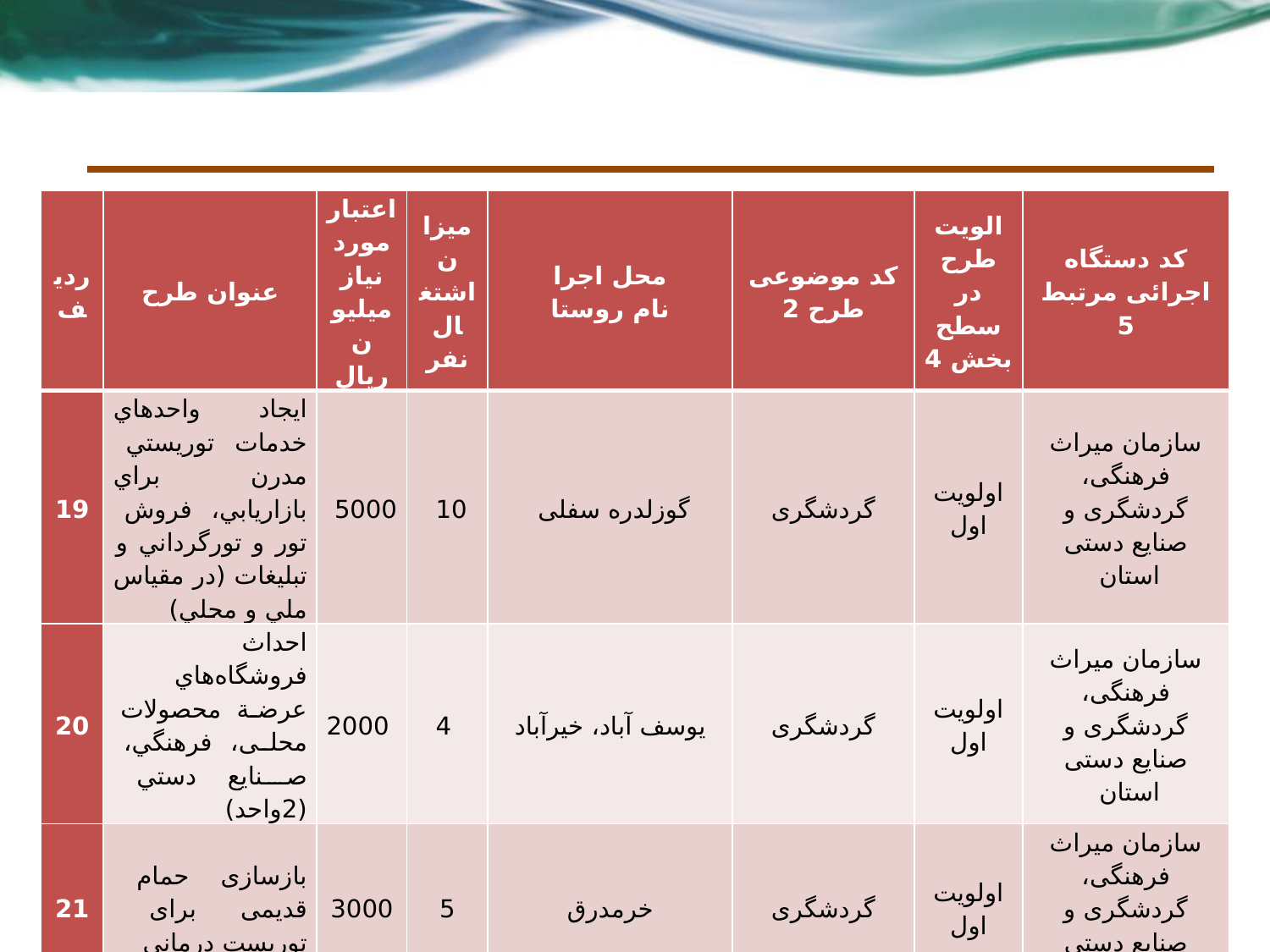

| ردیف | عنوان طرح | اعتبار مورد نیاز میلیون ریال | میزان اشتغال نفر | محل اجرا نام روستا | کد موضوعی طرح 2 | الویت طرح در سطح بخش 4 | کد دستگاه اجرائی مرتبط 5 |
| --- | --- | --- | --- | --- | --- | --- | --- |
| 19 | ايجاد واحدهاي خدمات توريستي مدرن براي بازاريابي، فروش تور و تور‌گرداني و تبلیغات (در مقياس ملي و محلي) | 5000 | 10 | گوزلدره سفلی | گردشگری | اولویت اول | سازمان میراث فرهنگی، گردشگری و صنایع دستی استان |
| 20 | احداث فروشگاه‌هاي عرضة محصولات محلی، فرهنگي، صنايع دستي (2واحد) | 2000 | 4 | یوسف آباد، خیرآباد | گردشگری | اولویت اول | سازمان میراث فرهنگی، گردشگری و صنایع دستی استان |
| 21 | بازسازی حمام قدیمی برای توریست درمانی | 3000 | 5 | خرمدرق | گردشگری | اولویت اول | سازمان میراث فرهنگی، گردشگری و صنایع دستی استان |
| 22 | ایجاد و فعال‌سازي صنايع دستي خانگي و بومي (قالی و گلیم بافی) (70 واحد خانگی) | 52500 | 35 | سبزدرق، سلمان کندی، کاکاآباد، کردرق، کردناب، یوسف آباد، سرخه دیزج | صنعت (با اولویت صنایع تبدیلی و تکمیلی) | اولویت اول | سازمان صنعت، معدن و تجارت |